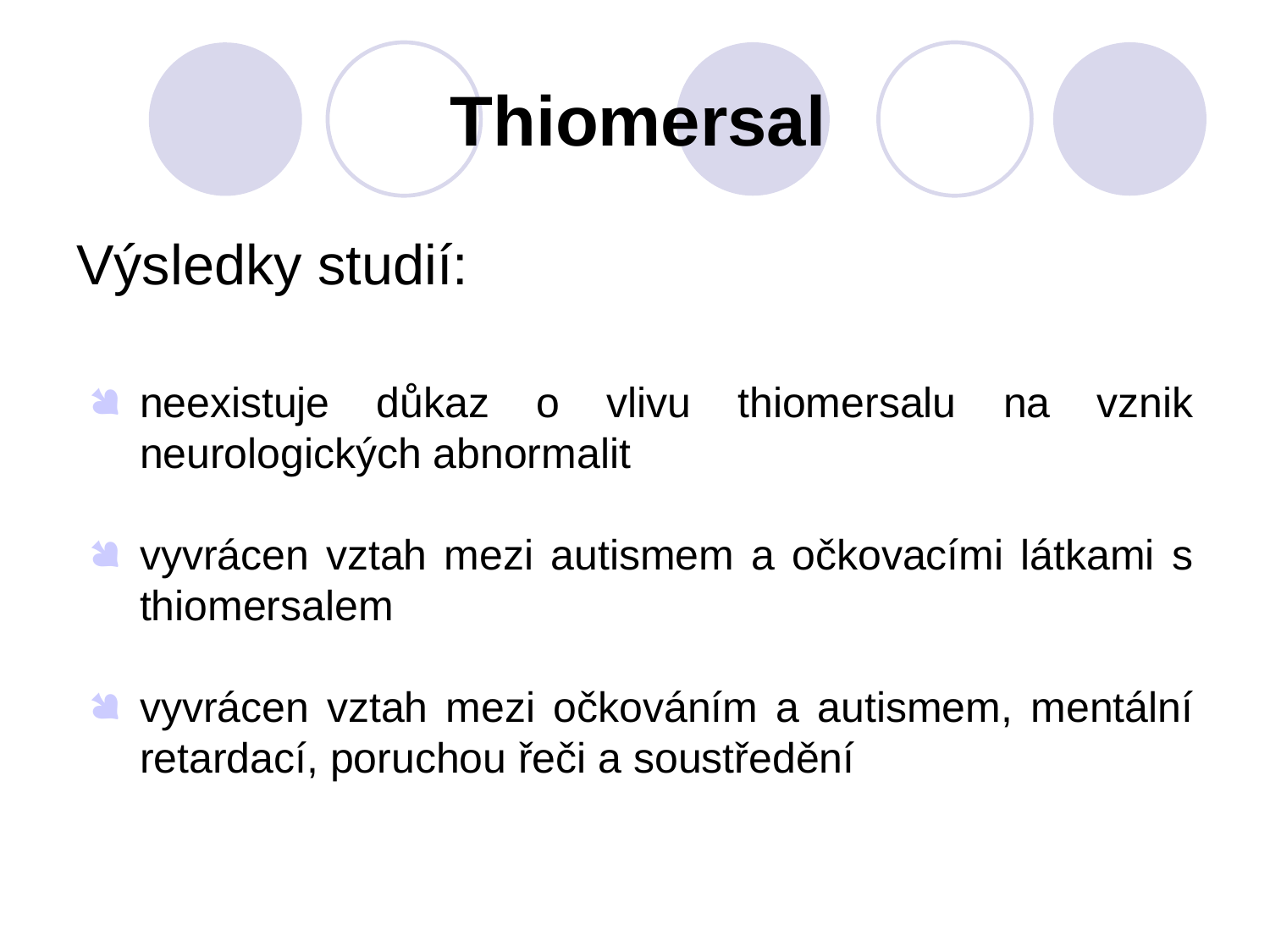

# Thiomersal
Výsledky studií:

neexistuje důkaz o vlivu thiomersalu na vznik neurologických abnormalit

vyvrácen vztah mezi autismem a očkovacími látkami s thiomersalem

vyvrácen vztah mezi očkováním a autismem, mentální retardací, poruchou řeči a soustředění